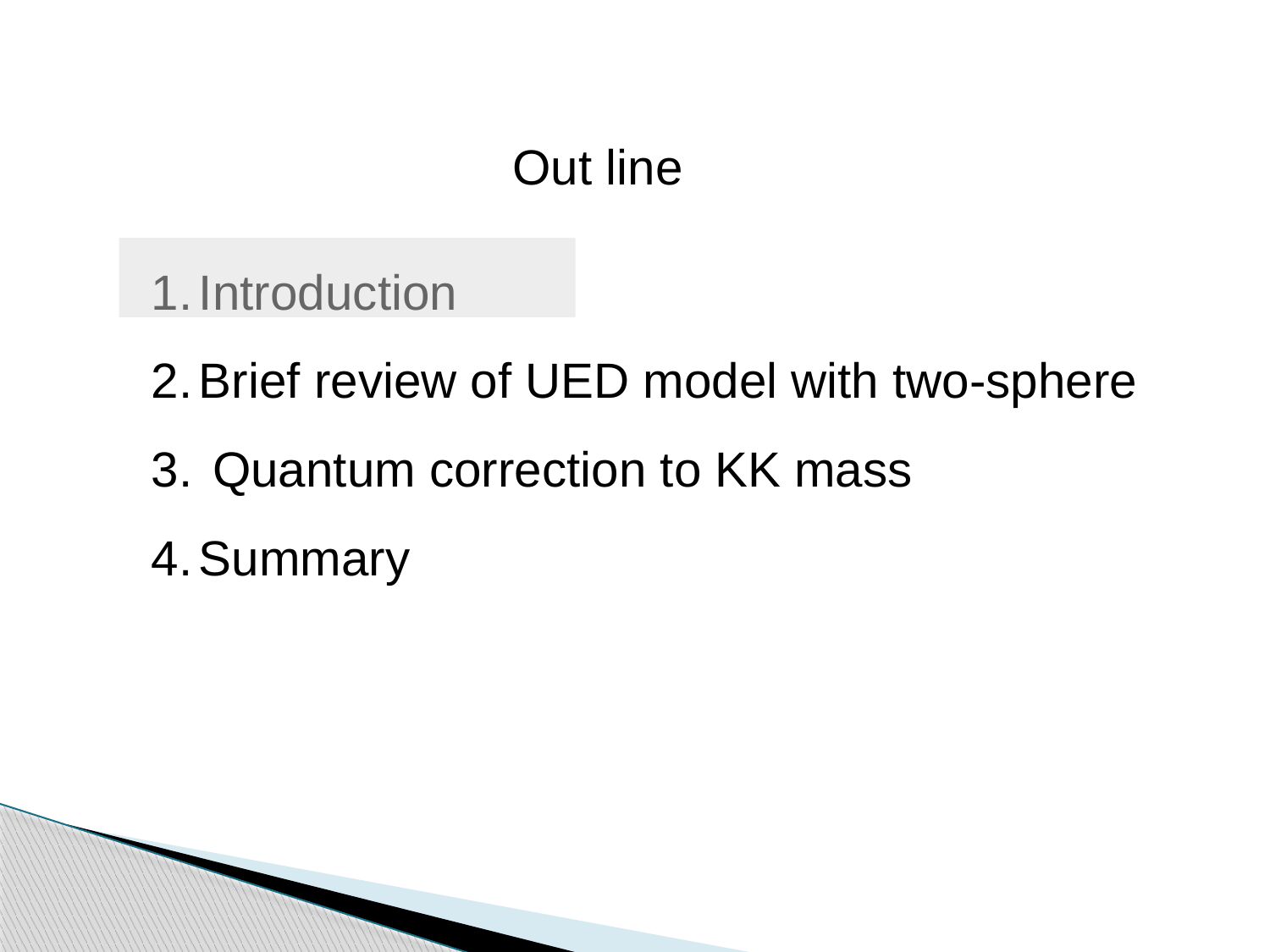

Out line
Introduction
Brief review of UED model with two-sphere
 Quantum correction to KK mass
Summary